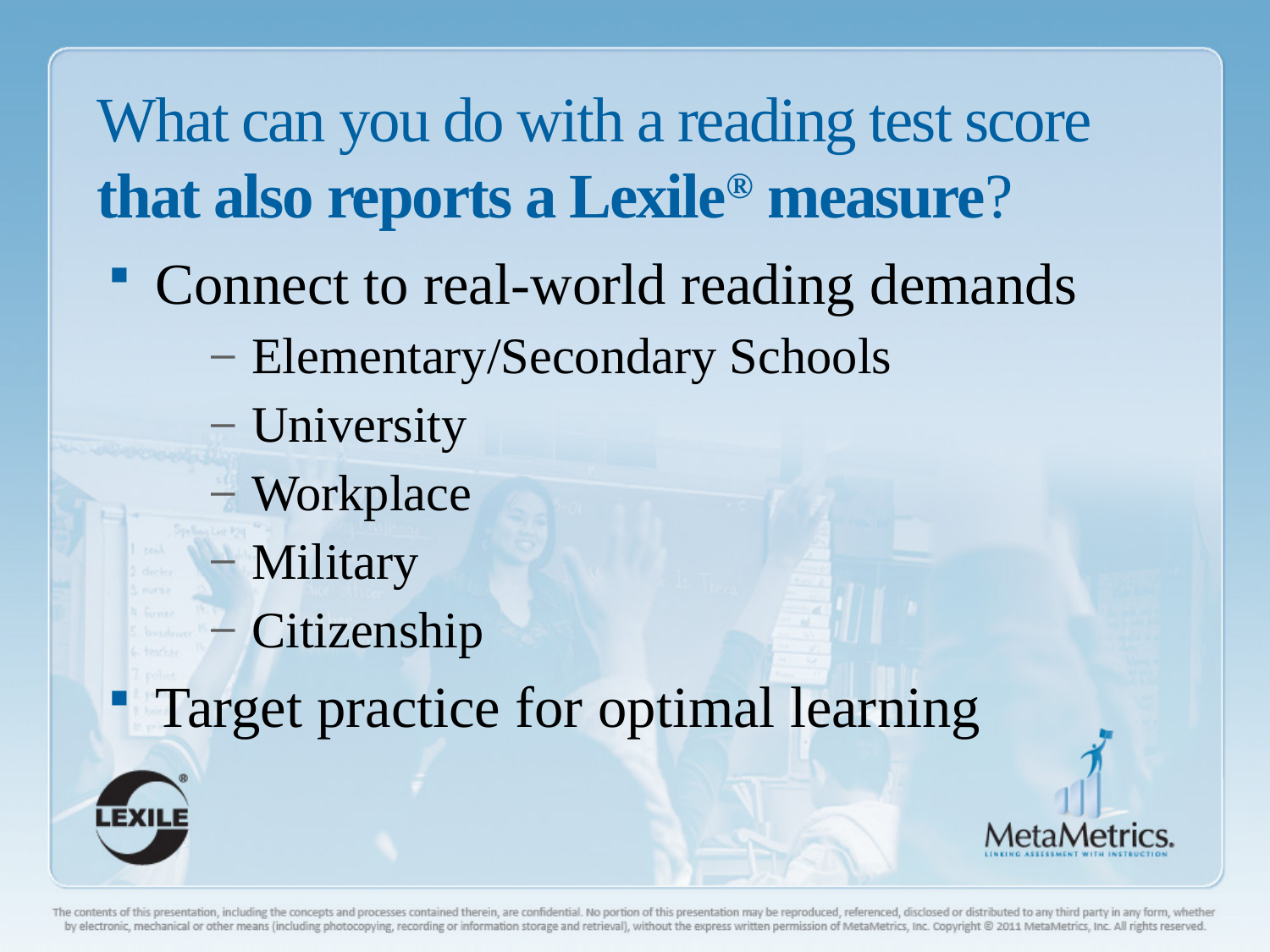

# What can you do with a reading test score that also reports a Lexile® measure?
Connect to real-world reading demands
Elementary/Secondary Schools
University
Workplace
Military
Citizenship
Target practice for optimal learning